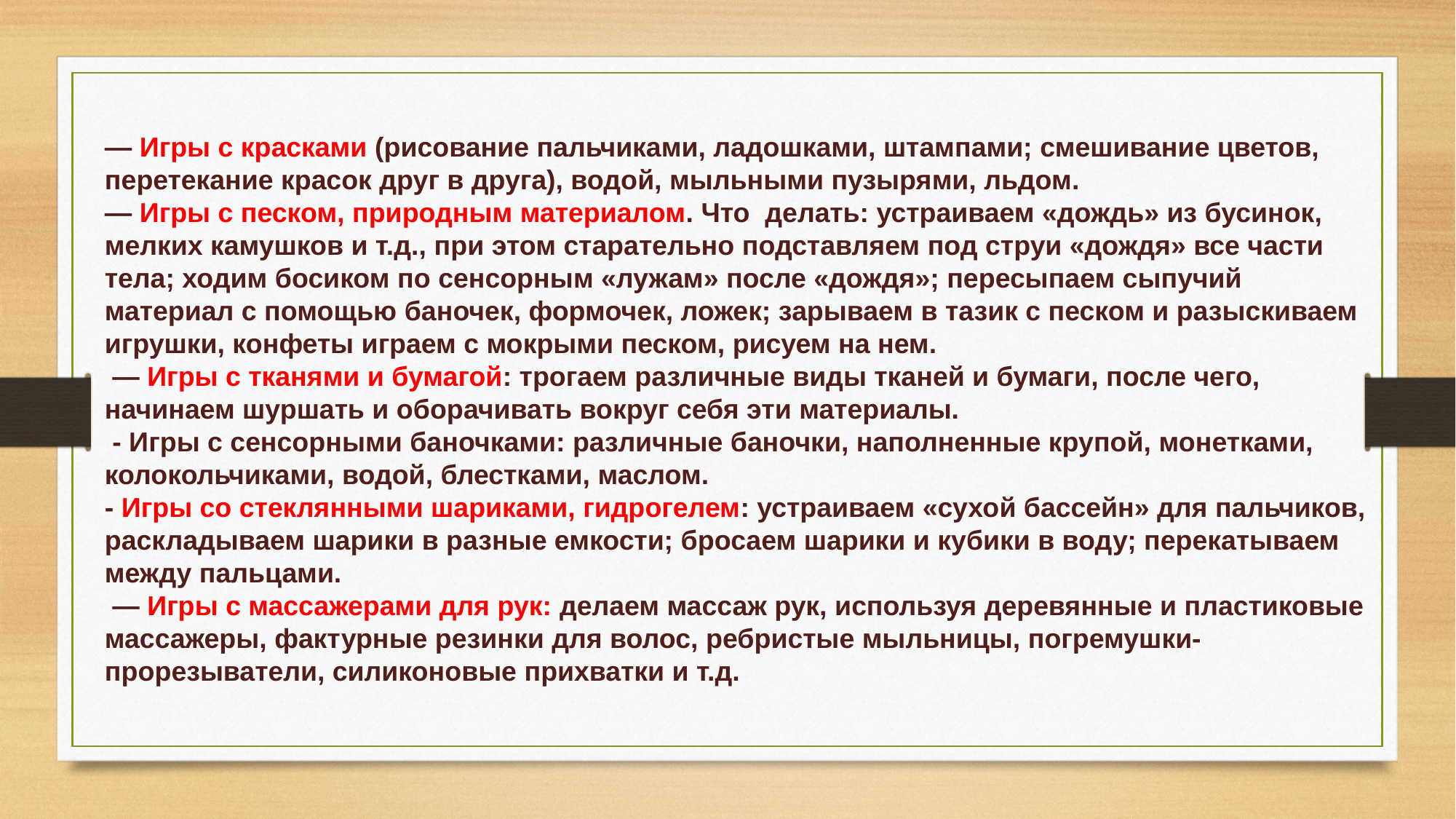

# — Игры с красками (рисование пальчиками, ладошками, штампами; смешивание цветов, перетекание красок друг в друга), водой, мыльными пузырями, льдом. — Игры с песком, природным материалом. Что  делать: устраиваем «дождь» из бусинок, мелких камушков и т.д., при этом старательно подставляем под струи «дождя» все части тела; ходим босиком по сенсорным «лужам» после «дождя»; пересыпаем сыпучий материал с помощью баночек, формочек, ложек; зарываем в тазик с песком и разыскиваем игрушки, конфеты играем с мокрыми песком, рисуем на нем. — Игры с тканями и бумагой: трогаем различные виды тканей и бумаги, после чего, начинаем шуршать и оборачивать вокруг себя эти материалы. - Игры с сенсорными баночками: различные баночки, наполненные крупой, монетками, колокольчиками, водой, блестками, маслом. - Игры со стеклянными шариками, гидрогелем: устраиваем «сухой бассейн» для пальчиков, раскладываем шарики в разные емкости; бросаем шарики и кубики в воду; перекатываем между пальцами. — Игры с массажерами для рук: делаем массаж рук, используя деревянные и пластиковые массажеры, фактурные резинки для волос, ребристые мыльницы, погремушки-прорезыватели, силиконовые прихватки и т.д.